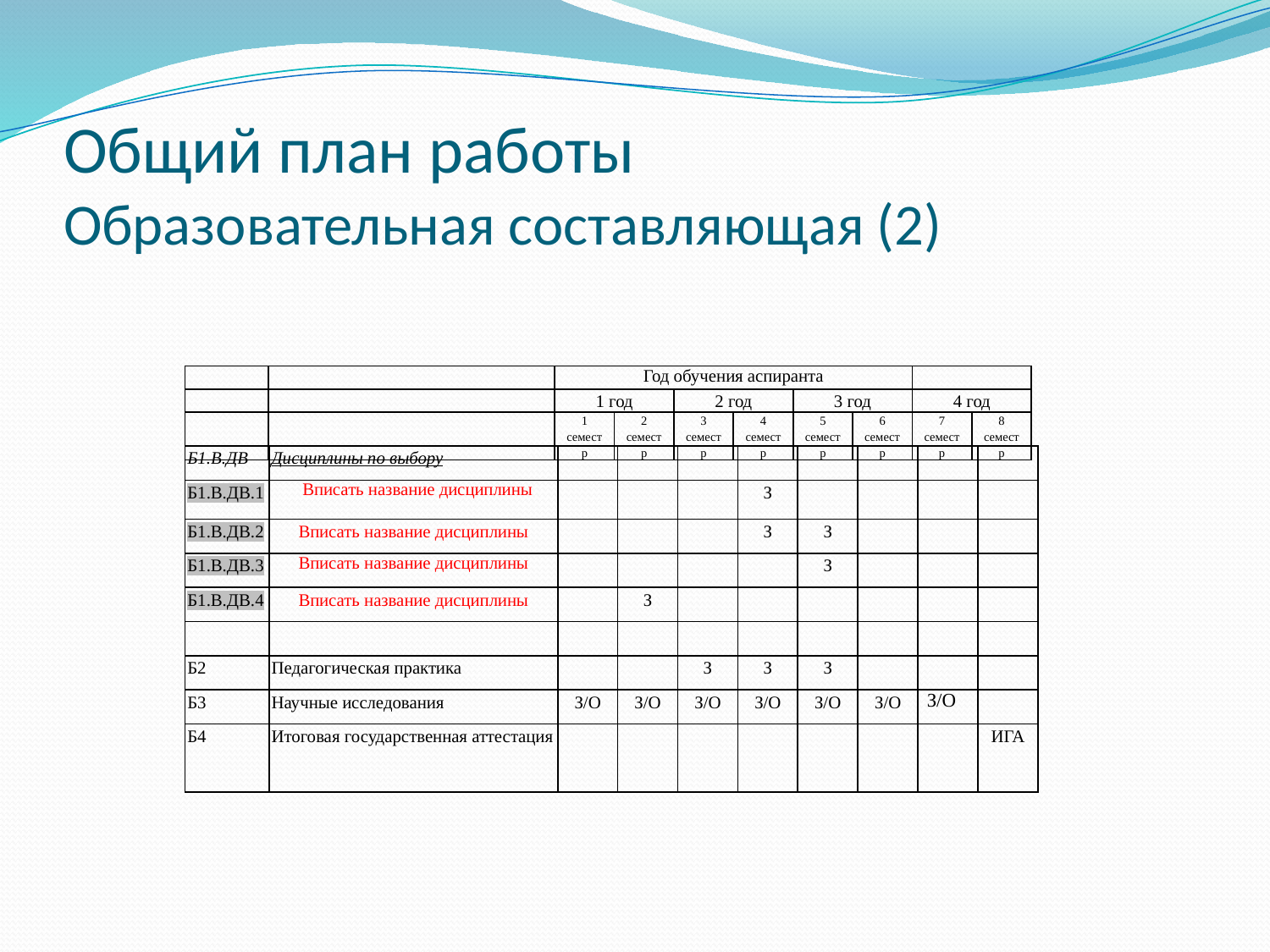

# Общий план работы Образовательная составляющая (2)
|  |  | Год обучения аспиранта |  |  |  |  |  |  |  |
| --- | --- | --- | --- | --- | --- | --- | --- | --- | --- |
|  |  | 1 год |  | 2 год |  | 3 год |  | 4 год |  |
|  |  | 1 семестр | 2 семестр | 3 семестр | 4 семестр | 5 семестр | 6 семестр | 7 семестр | 8 семестр |
| Б1.В.ДВ | Дисциплины по выбору |  |  |  |  |  |  |  |  |
| --- | --- | --- | --- | --- | --- | --- | --- | --- | --- |
| Б1.В.ДВ.1 | Вписать название дисциплины |  |  |  | З |  |  |  |  |
| Б1.В.ДВ.2 | Вписать название дисциплины |  |  |  | З | З |  |  |  |
| Б1.В.ДВ.3 | Вписать название дисциплины |  |  |  |  | З |  |  |  |
| Б1.В.ДВ.4 | Вписать название дисциплины |  | З |  |  |  |  |  |  |
|  |  |  |  |  |  |  |  |  |  |
| Б2 | Педагогическая практика |  |  | З | З | З |  |  |  |
| Б3 | Научные исследования | З/О | З/О | З/О | З/О | З/О | З/О | З/О |  |
| Б4 | Итоговая государственная аттестация |  |  |  |  |  |  |  | ИГА |